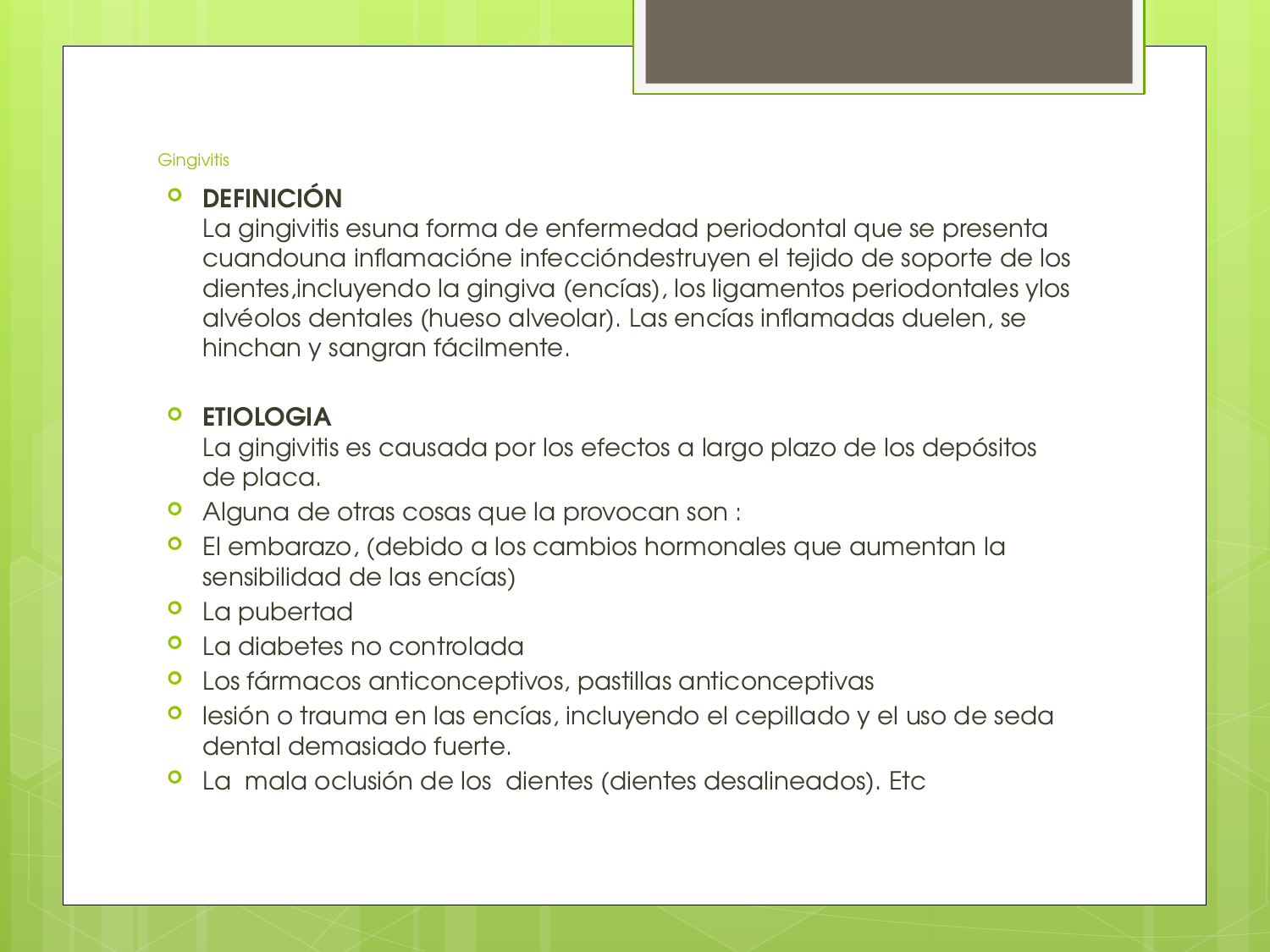

# Gingivitis
DEFINICIÓN
La gingivitis esuna forma de enfermedad periodontal que se presenta cuandouna inflamacióne infeccióndestruyen el tejido de soporte de los dientes,incluyendo la gingiva (encías), los ligamentos periodontales ylos alvéolos dentales (hueso alveolar). Las encías inflamadas duelen, se hinchan y sangran fácilmente.

ETIOLOGIA
La gingivitis es causada por los efectos a largo plazo de los depósitos de placa.
Alguna de otras cosas que la provocan son :
El embarazo, (debido a los cambios hormonales que aumentan la sensibilidad de las encías)
La pubertad
La diabetes no controlada
Los fármacos anticonceptivos, pastillas anticonceptivas
lesión o trauma en las encías, incluyendo el cepillado y el uso de seda dental demasiado fuerte.
La  mala oclusión de los  dientes (dientes desalineados). Etc